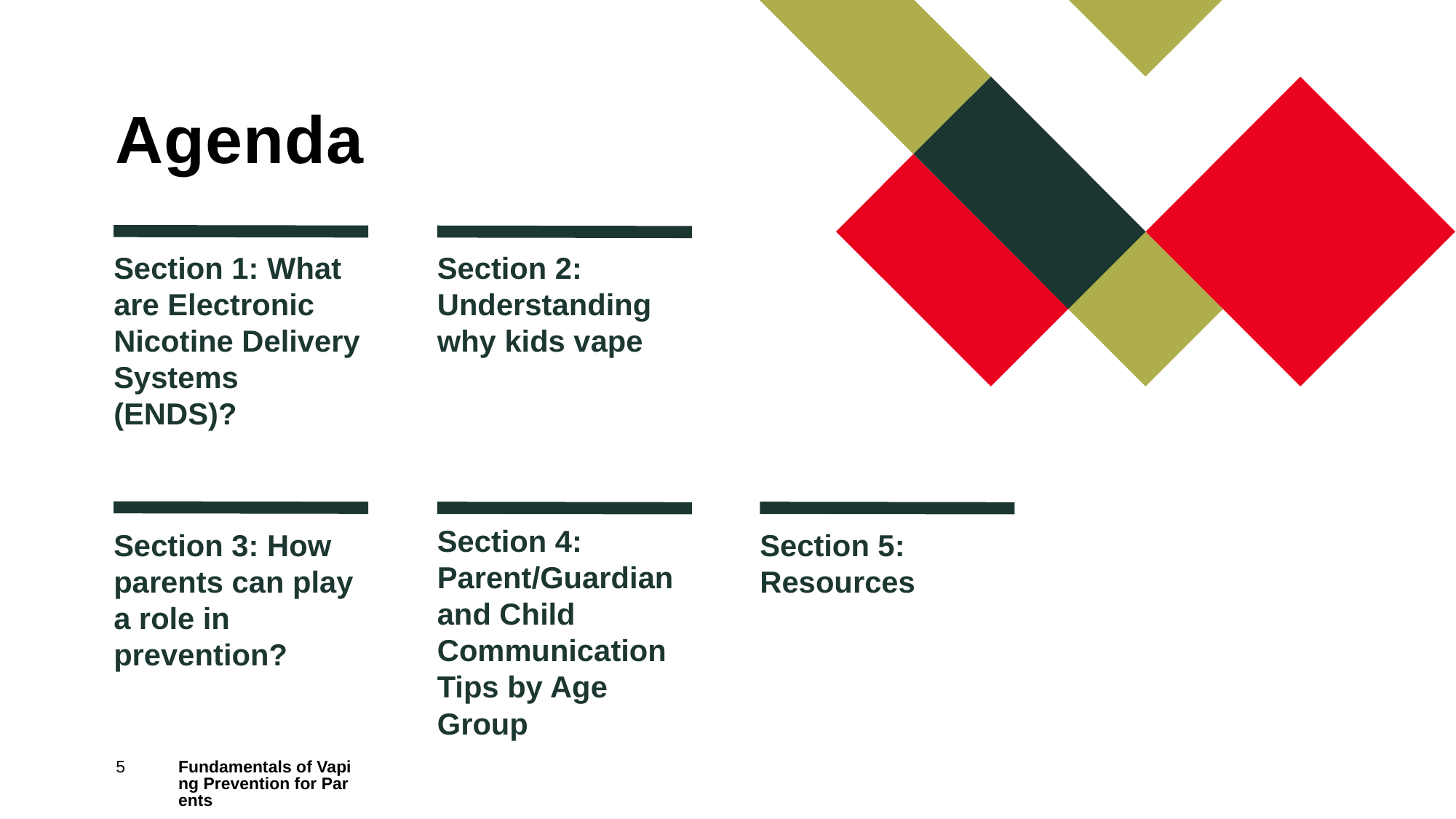

# Agenda
Section 1: What are Electronic Nicotine Delivery Systems (ENDS)?
Section 2: Understanding why kids vape
Section 4: Parent/Guardian and Child Communication Tips by Age Group
Section 3: How parents can play a role in prevention?
Section 5: Resources
5
Fundamentals of Vaping Prevention for Parents